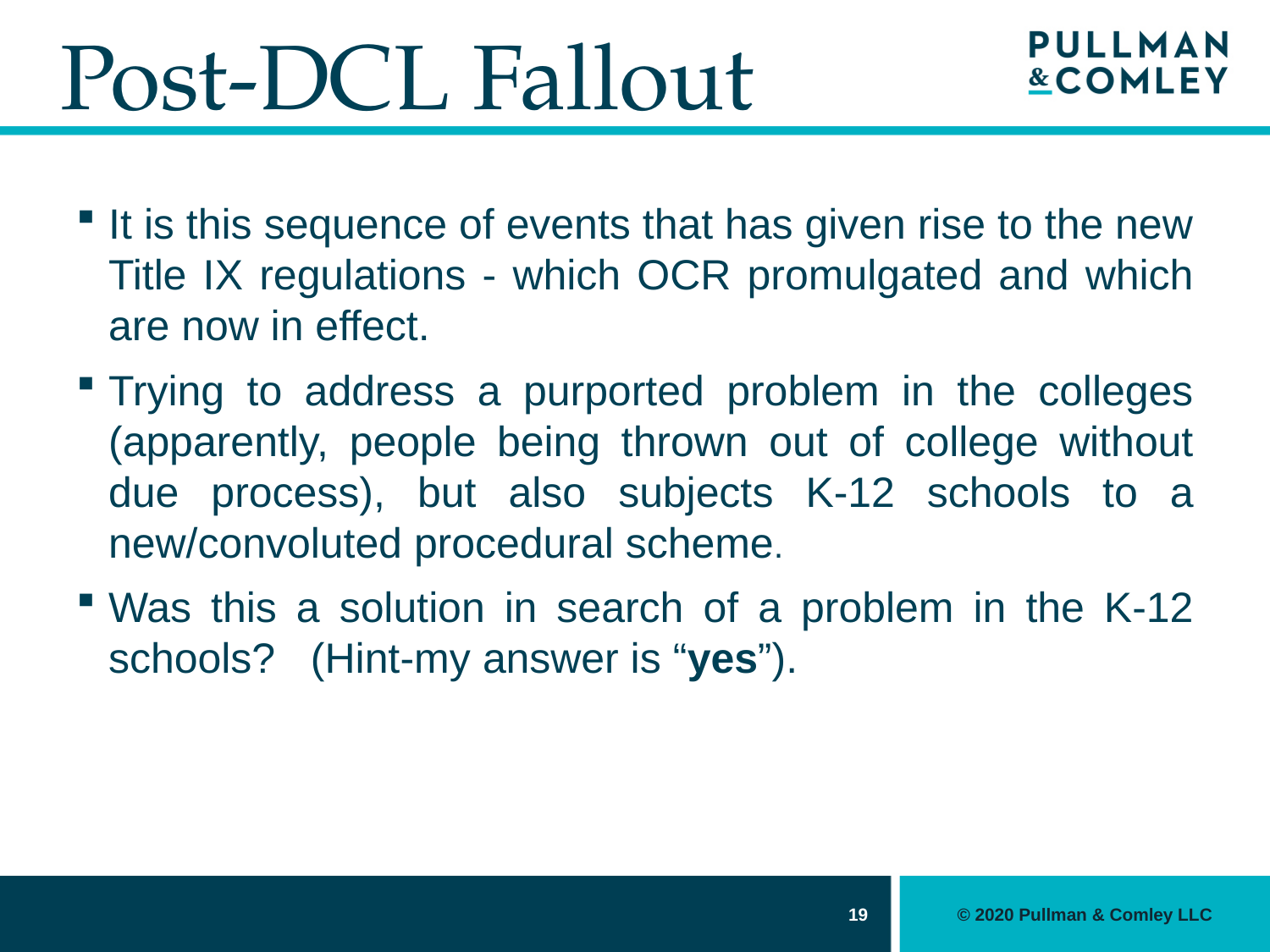

# Post-DCL Fallout
It is this sequence of events that has given rise to the new Title IX regulations - which OCR promulgated and which are now in effect.
Trying to address a purported problem in the colleges (apparently, people being thrown out of college without due process), but also subjects K-12 schools to a new/convoluted procedural scheme.
Was this a solution in search of a problem in the K-12 schools?   (Hint-my answer is “yes”).
19
© 2020 Pullman & Comley LLC